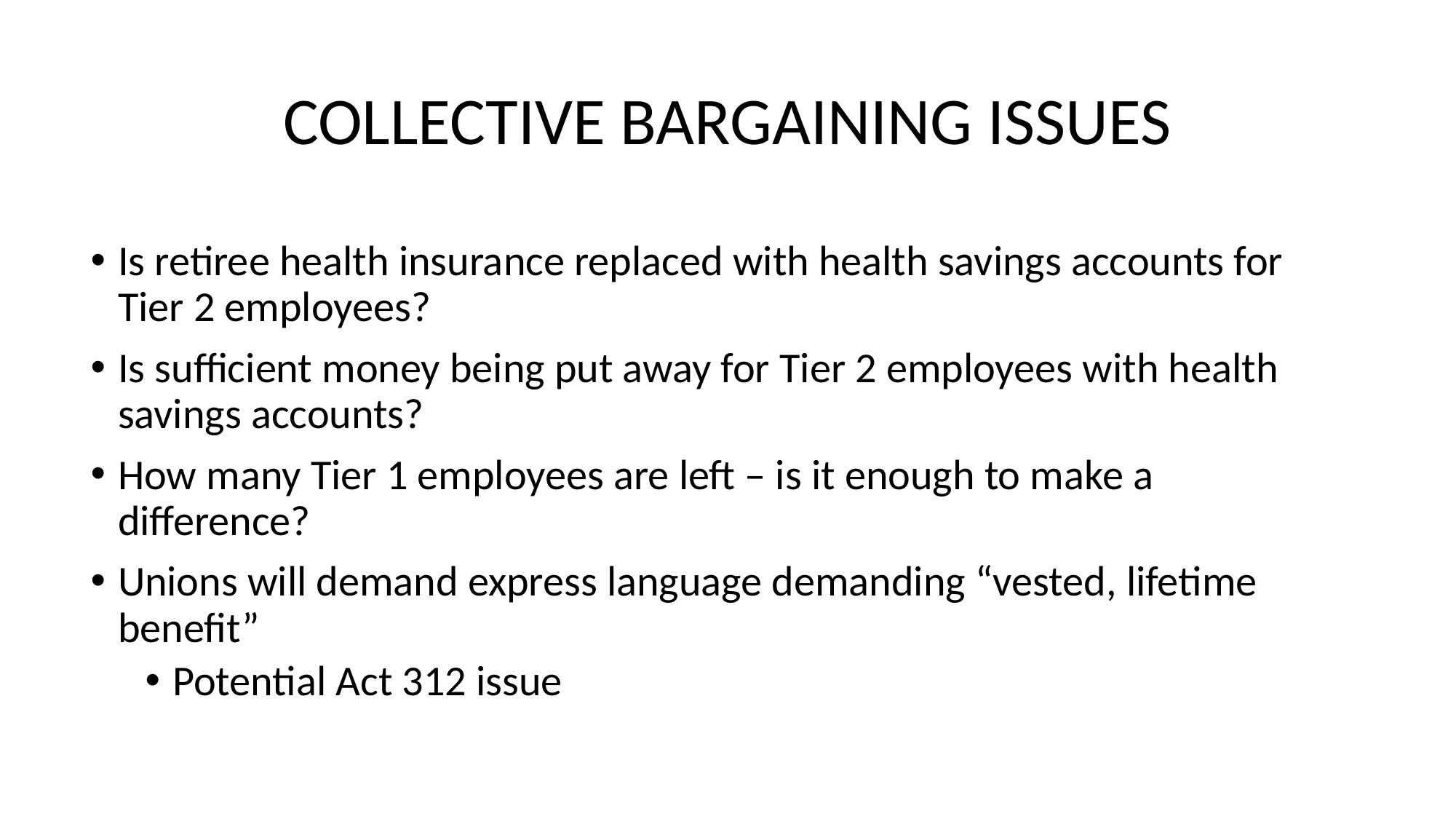

# COLLECTIVE BARGAINING ISSUES
Is retiree health insurance replaced with health savings accounts for Tier 2 employees?
Is sufficient money being put away for Tier 2 employees with health savings accounts?
How many Tier 1 employees are left – is it enough to make a difference?
Unions will demand express language demanding “vested, lifetime benefit”
Potential Act 312 issue